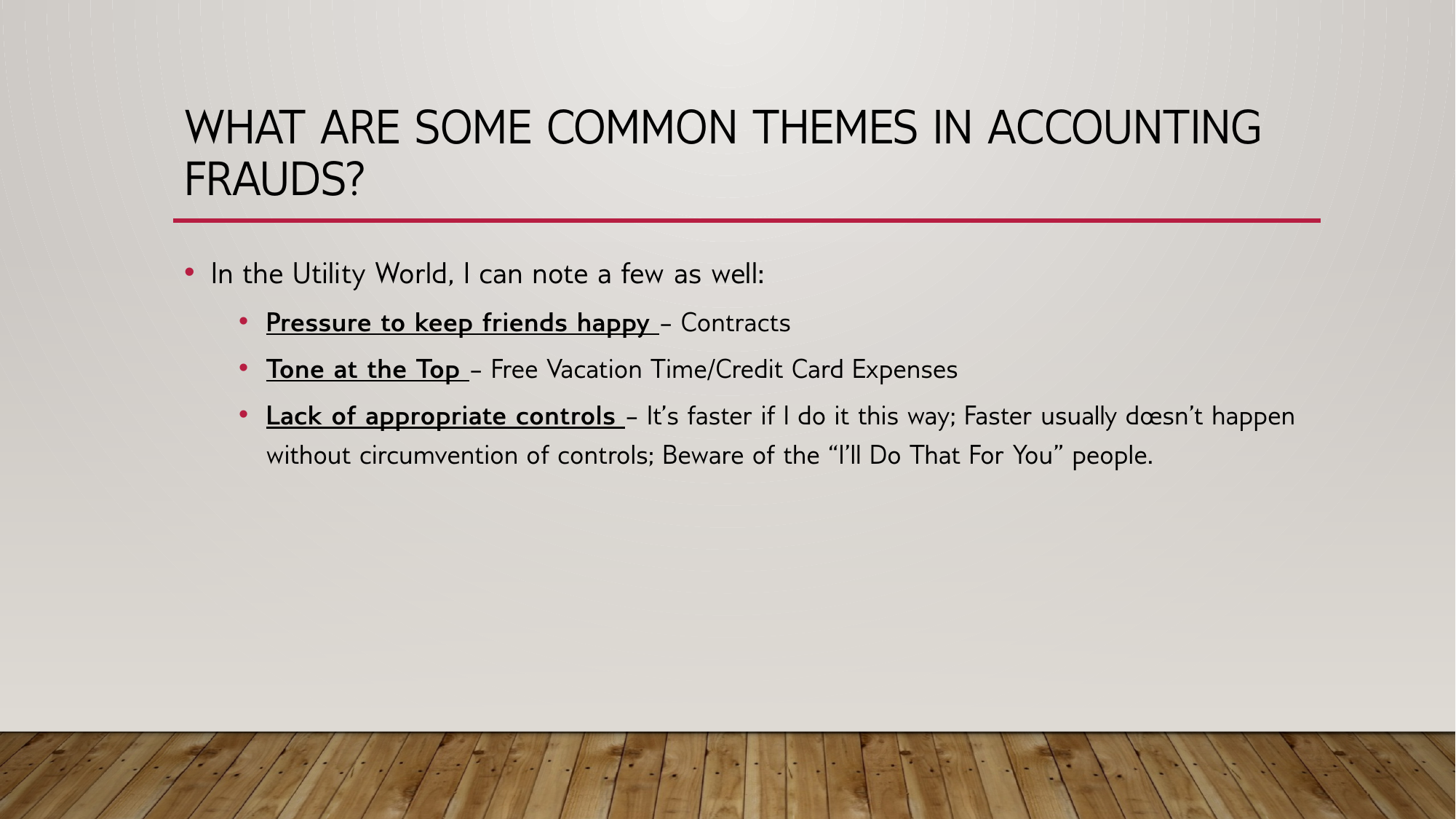

# What are some common themes in accounting frauds?
In the Utility World, I can note a few as well:
Pressure to keep friends happy – Contracts
Tone at the Top – Free Vacation Time/Credit Card Expenses
Lack of appropriate controls – It’s faster if I do it this way; Faster usually doesn’t happen without circumvention of controls; Beware of the “I’ll Do That For You” people.